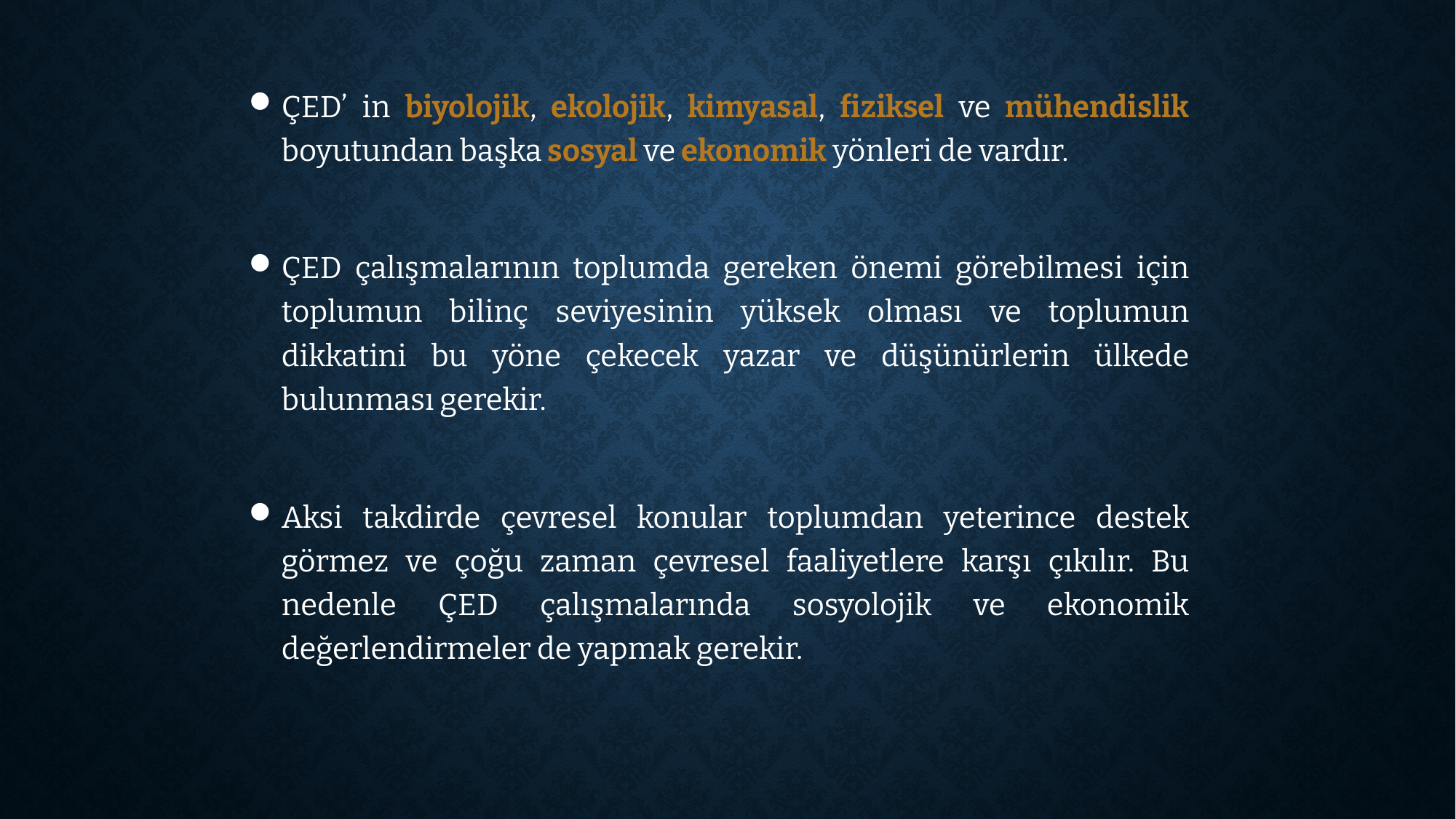

ÇED’ in biyolojik, ekolojik, kimyasal, fiziksel ve mühendislik boyutundan başka sosyal ve ekonomik yönleri de vardır.

ÇED çalışmalarının toplumda gereken önemi görebilmesi için toplumun bilinç seviyesinin yüksek olması ve toplumun dikkatini bu yöne çekecek yazar ve düşünürlerin ülkede bulunması gerekir.

Aksi takdirde çevresel konular toplumdan yeterince destek görmez ve çoğu zaman çevresel faaliyetlere karşı çıkılır. Bu nedenle ÇED çalışmalarında sosyolojik ve ekonomik değerlendirmeler de yapmak gerekir.